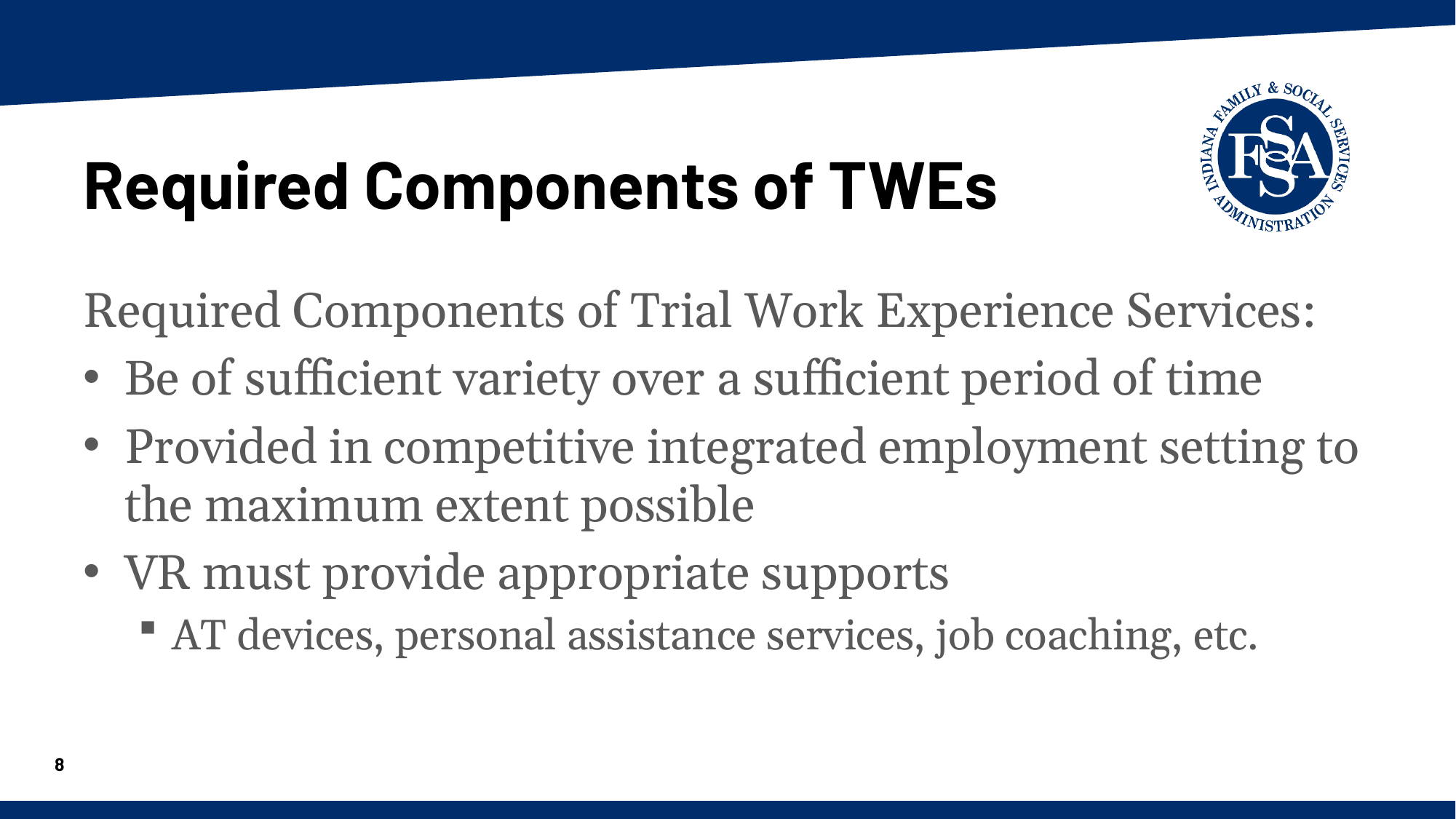

# Required Components of TWEs
Required Components of Trial Work Experience Services:
Be of sufficient variety over a sufficient period of time
Provided in competitive integrated employment setting to the maximum extent possible
VR must provide appropriate supports
AT devices, personal assistance services, job coaching, etc.
8